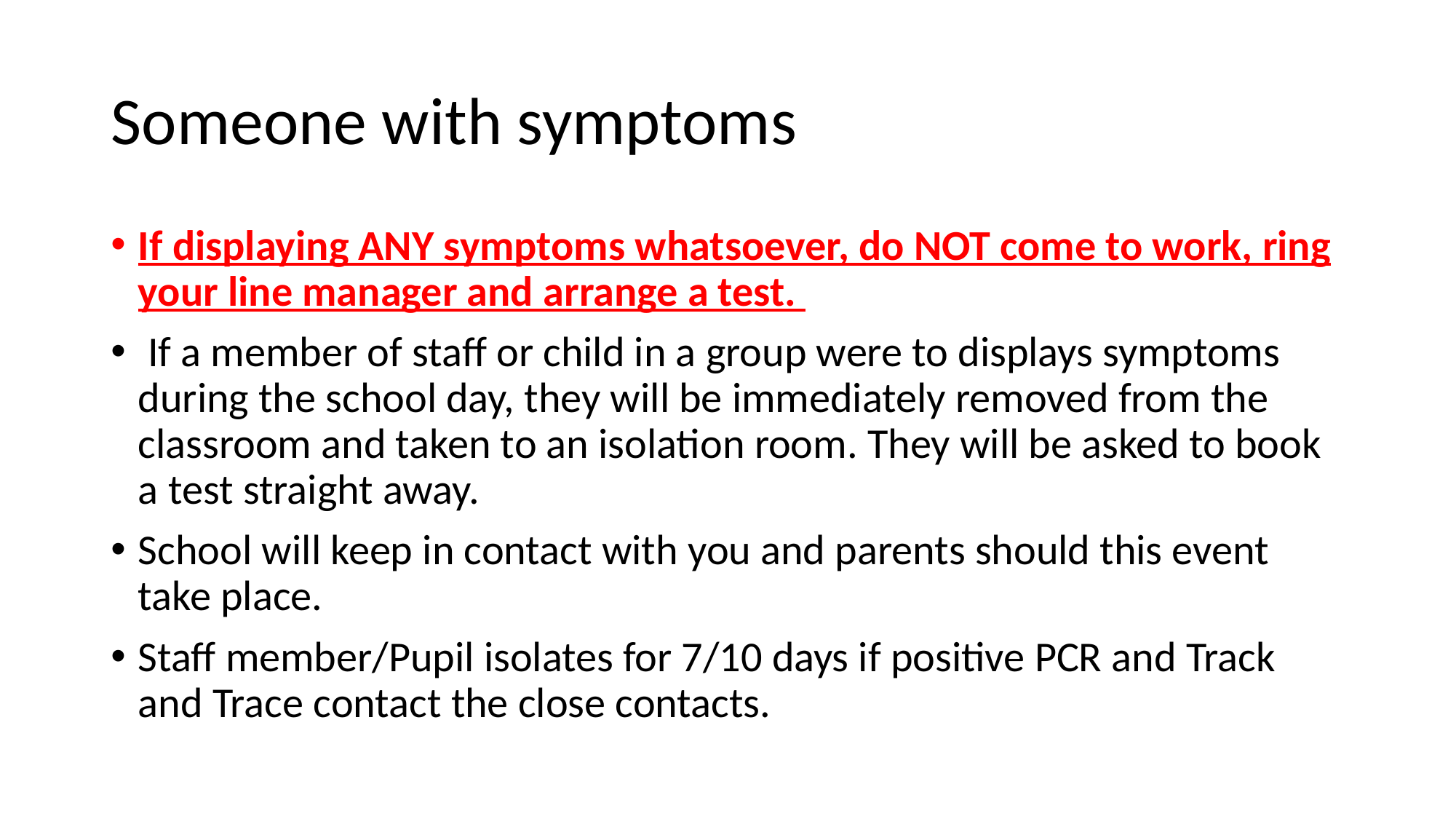

# Someone with symptoms
If displaying ANY symptoms whatsoever, do NOT come to work, ring your line manager and arrange a test.
 If a member of staff or child in a group were to displays symptoms during the school day, they will be immediately removed from the classroom and taken to an isolation room. They will be asked to book a test straight away.
School will keep in contact with you and parents should this event take place.
Staff member/Pupil isolates for 7/10 days if positive PCR and Track and Trace contact the close contacts.